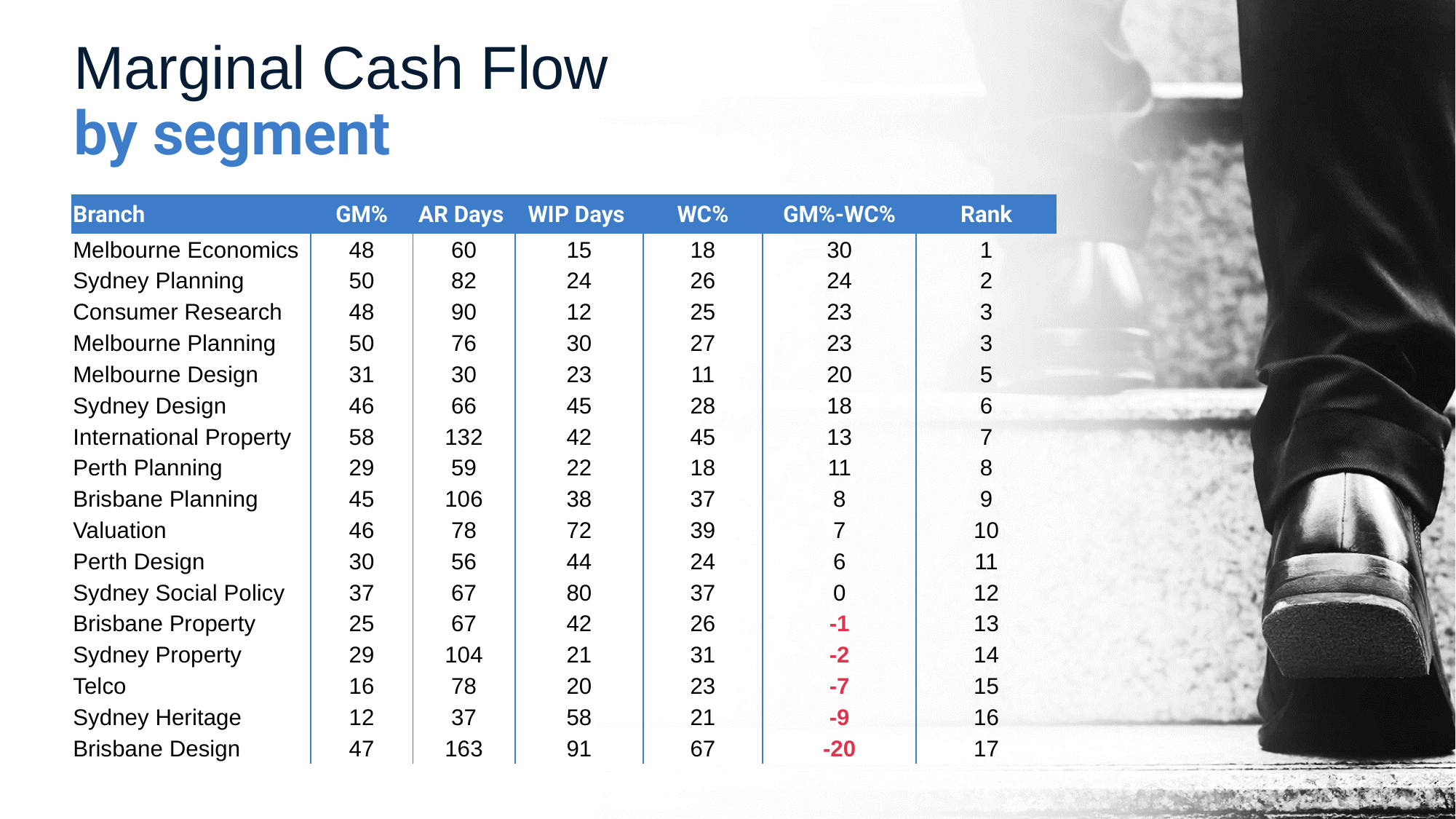

Marginal Cash Flow
by segment
| Branch | GM% | AR Days | WIP Days | WC% | GM%-WC% | Rank |
| --- | --- | --- | --- | --- | --- | --- |
| Melbourne Economics | 48 | 60 | 15 | 18 | 30 | 1 |
| Sydney Planning | 50 | 82 | 24 | 26 | 24 | 2 |
| Consumer Research | 48 | 90 | 12 | 25 | 23 | 3 |
| Melbourne Planning | 50 | 76 | 30 | 27 | 23 | 3 |
| Melbourne Design | 31 | 30 | 23 | 11 | 20 | 5 |
| Sydney Design | 46 | 66 | 45 | 28 | 18 | 6 |
| International Property | 58 | 132 | 42 | 45 | 13 | 7 |
| Perth Planning | 29 | 59 | 22 | 18 | 11 | 8 |
| Brisbane Planning | 45 | 106 | 38 | 37 | 8 | 9 |
| Valuation | 46 | 78 | 72 | 39 | 7 | 10 |
| Perth Design | 30 | 56 | 44 | 24 | 6 | 11 |
| Sydney Social Policy | 37 | 67 | 80 | 37 | 0 | 12 |
| Brisbane Property | 25 | 67 | 42 | 26 | -1 | 13 |
| Sydney Property | 29 | 104 | 21 | 31 | -2 | 14 |
| Telco | 16 | 78 | 20 | 23 | -7 | 15 |
| Sydney Heritage | 12 | 37 | 58 | 21 | -9 | 16 |
| Brisbane Design | 47 | 163 | 91 | 67 | -20 | 17 |